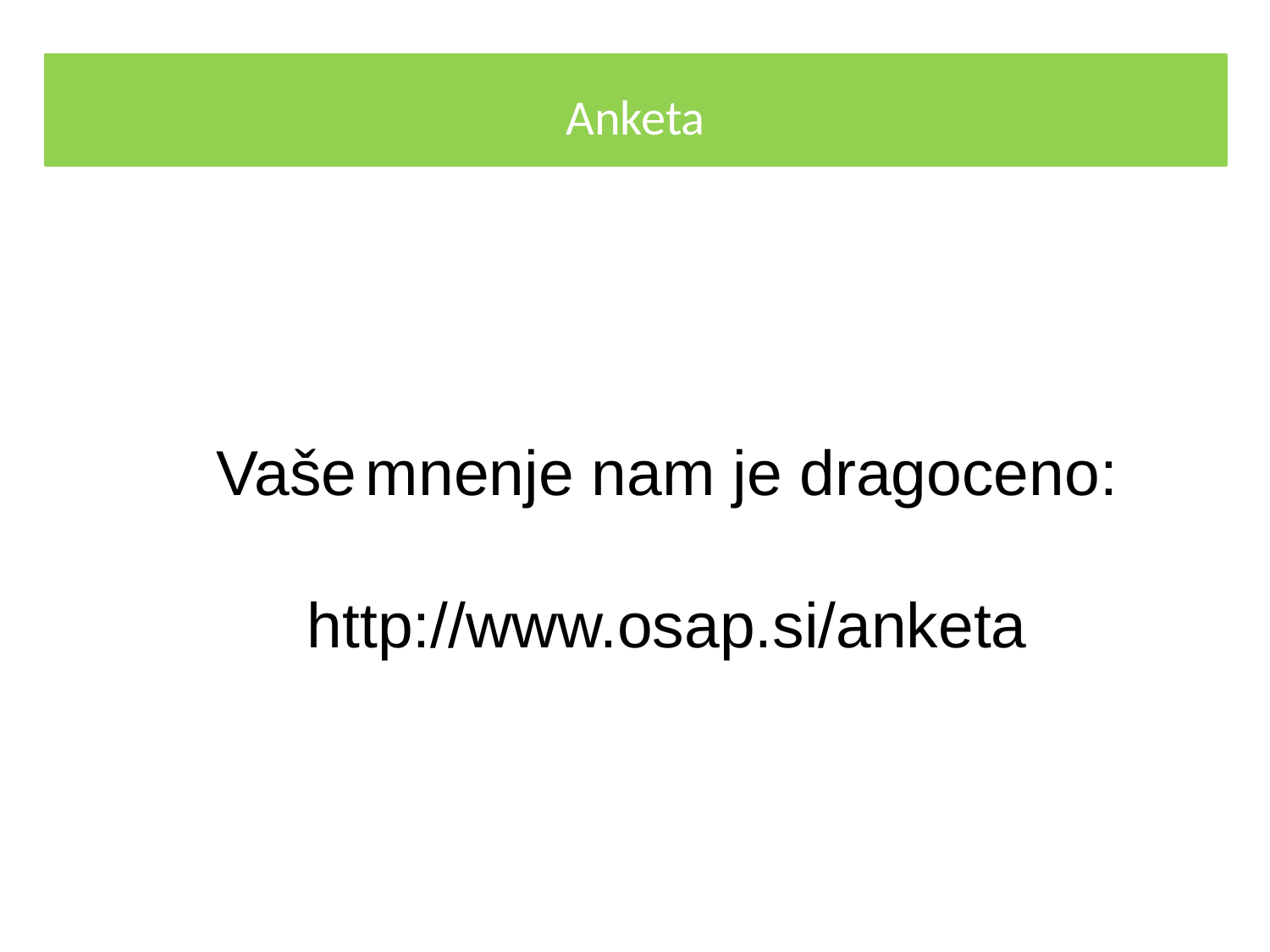

# Anketa
Vaše mnenje nam je dragoceno:

http://www.osap.si/anketa